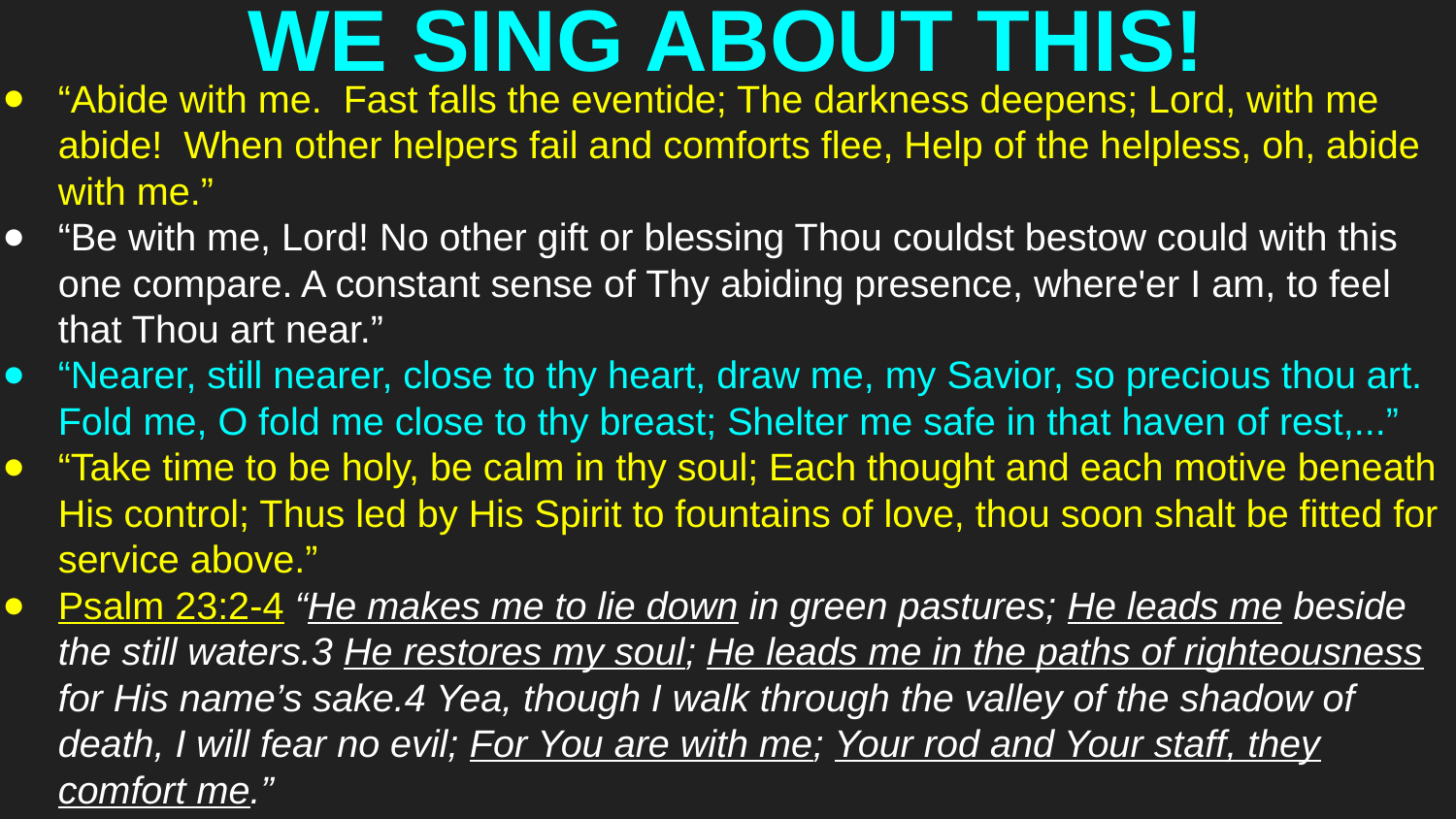

# WE SING ABOUT THIS!
“Abide with me.  Fast falls the eventide; The darkness deepens; Lord, with me abide!  When other helpers fail and comforts flee, Help of the helpless, oh, abide with me.”
“Be with me, Lord! No other gift or blessing Thou couldst bestow could with this one compare. A constant sense of Thy abiding presence, where'er I am, to feel that Thou art near.”
“Nearer, still nearer, close to thy heart, draw me, my Savior, so precious thou art.  Fold me, O fold me close to thy breast; Shelter me safe in that haven of rest,...”
“Take time to be holy, be calm in thy soul; Each thought and each motive beneath His control; Thus led by His Spirit to fountains of love, thou soon shalt be fitted for service above.”
Psalm 23:2-4 “He makes me to lie down in green pastures; He leads me beside the still waters.3 He restores my soul; He leads me in the paths of righteousness for His name’s sake.4 Yea, though I walk through the valley of the shadow of death, I will fear no evil; For You are with me; Your rod and Your staff, they comfort me.”